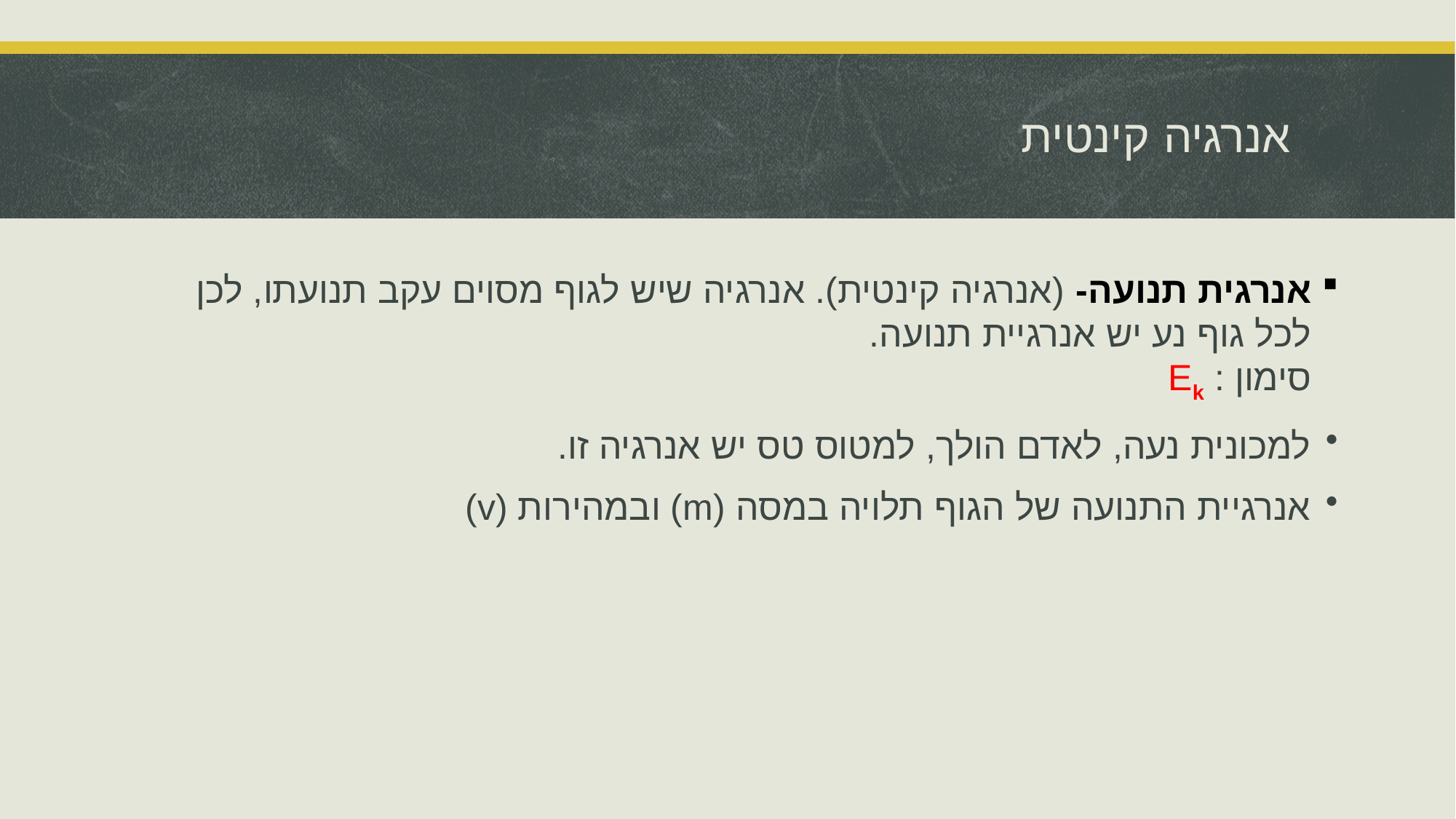

# אנרגיה קינטית
אנרגית תנועה- (אנרגיה קינטית). אנרגיה שיש לגוף מסוים עקב תנועתו, לכן לכל גוף נע יש אנרגיית תנועה.
סימון : Ek
למכונית נעה, לאדם הולך, למטוס טס יש אנרגיה זו.
אנרגיית התנועה של הגוף תלויה במסה (m) ובמהירות (v)